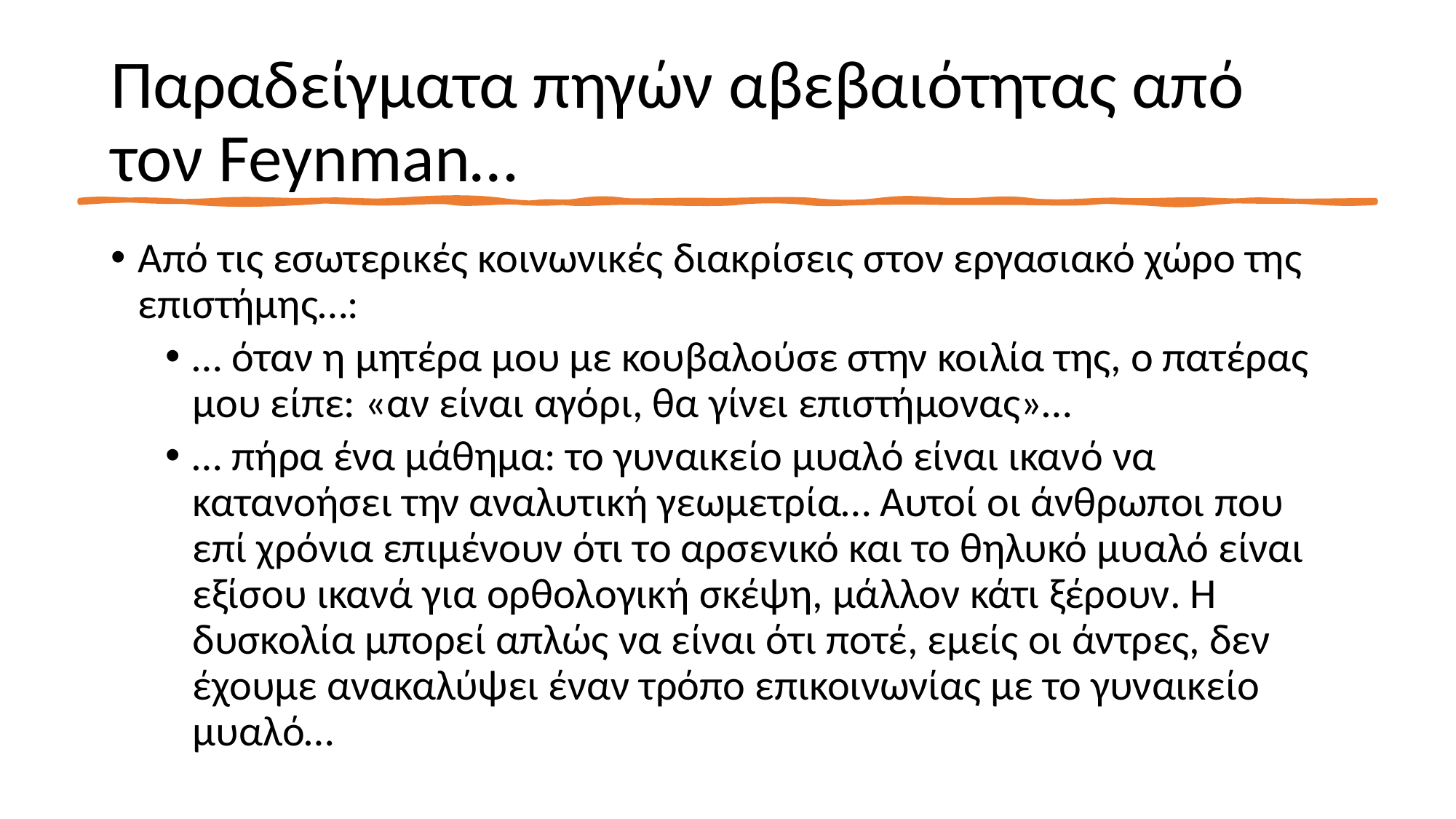

# Παραδείγματα πηγών αβεβαιότητας από τον Feynman…

Από τις εσωτερικές κοινωνικές διακρίσεις στον εργασιακό χώρο της επιστήμης…:
… όταν η μητέρα μου με κουβαλούσε στην κοιλία της, ο πατέρας μου είπε: «αν είναι αγόρι, θα γίνει επιστήμονας»…
… πήρα ένα μάθημα: το γυναικείο μυαλό είναι ικανό να κατανοήσει την αναλυτική γεωμετρία… Αυτοί οι άνθρωποι που επί χρόνια επιμένουν ότι το αρσενικό και το θηλυκό μυαλό είναι εξίσου ικανά για ορθολογική σκέψη, μάλλον κάτι ξέρουν. Η δυσκολία μπορεί απλώς να είναι ότι ποτέ, εμείς οι άντρες, δεν έχουμε ανακαλύψει έναν τρόπο επικοινωνίας με το γυναικείο μυαλό…